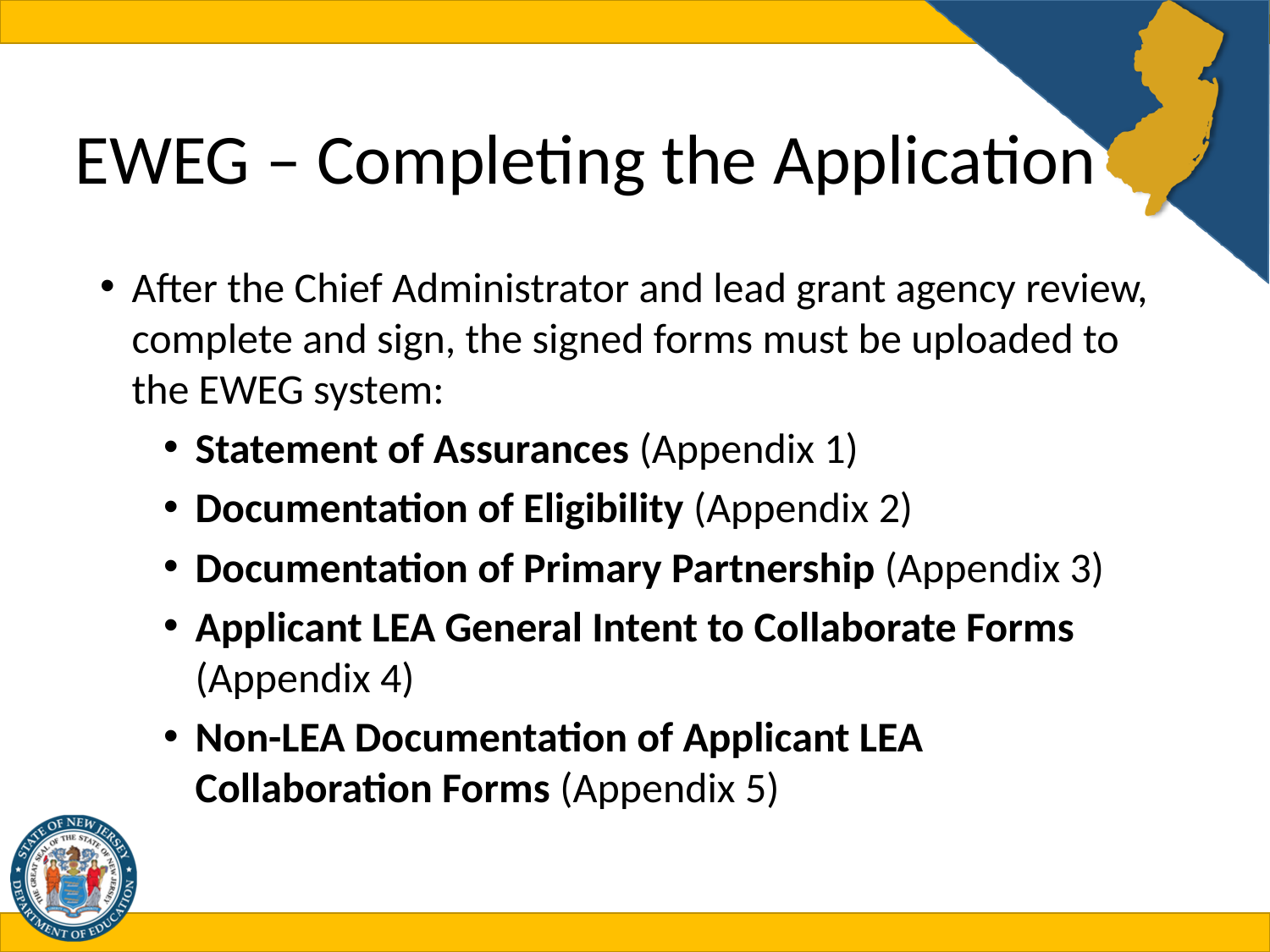

# EWEG – Completing the Application
After the Chief Administrator and lead grant agency review, complete and sign, the signed forms must be uploaded to the EWEG system:
Statement of Assurances (Appendix 1)
Documentation of Eligibility (Appendix 2)
Documentation of Primary Partnership (Appendix 3)
Applicant LEA General Intent to Collaborate Forms (Appendix 4)
Non-LEA Documentation of Applicant LEA Collaboration Forms (Appendix 5)